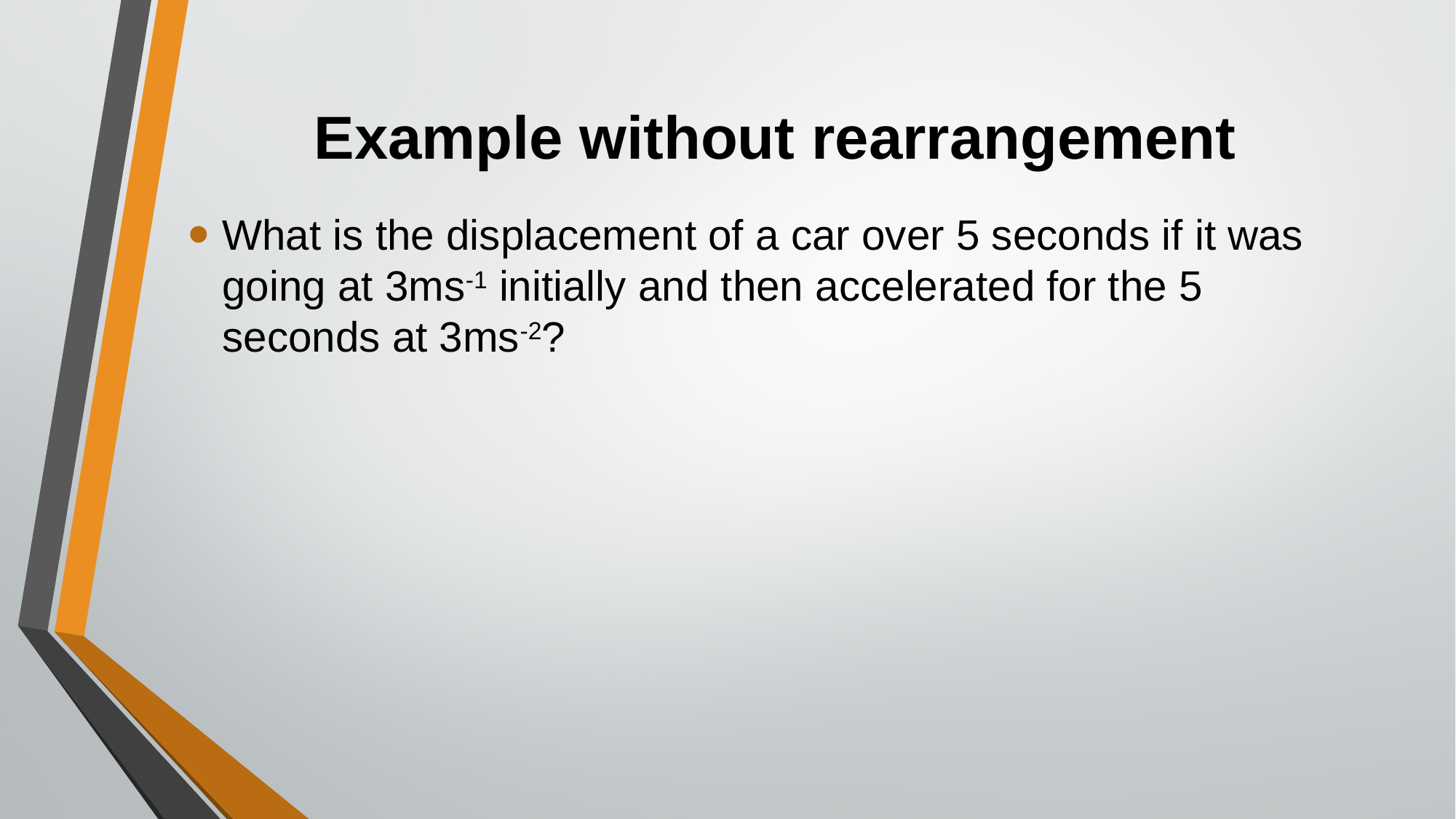

# Example without rearrangement
What is the displacement of a car over 5 seconds if it was going at 3ms-1 initially and then accelerated for the 5 seconds at 3ms-2?